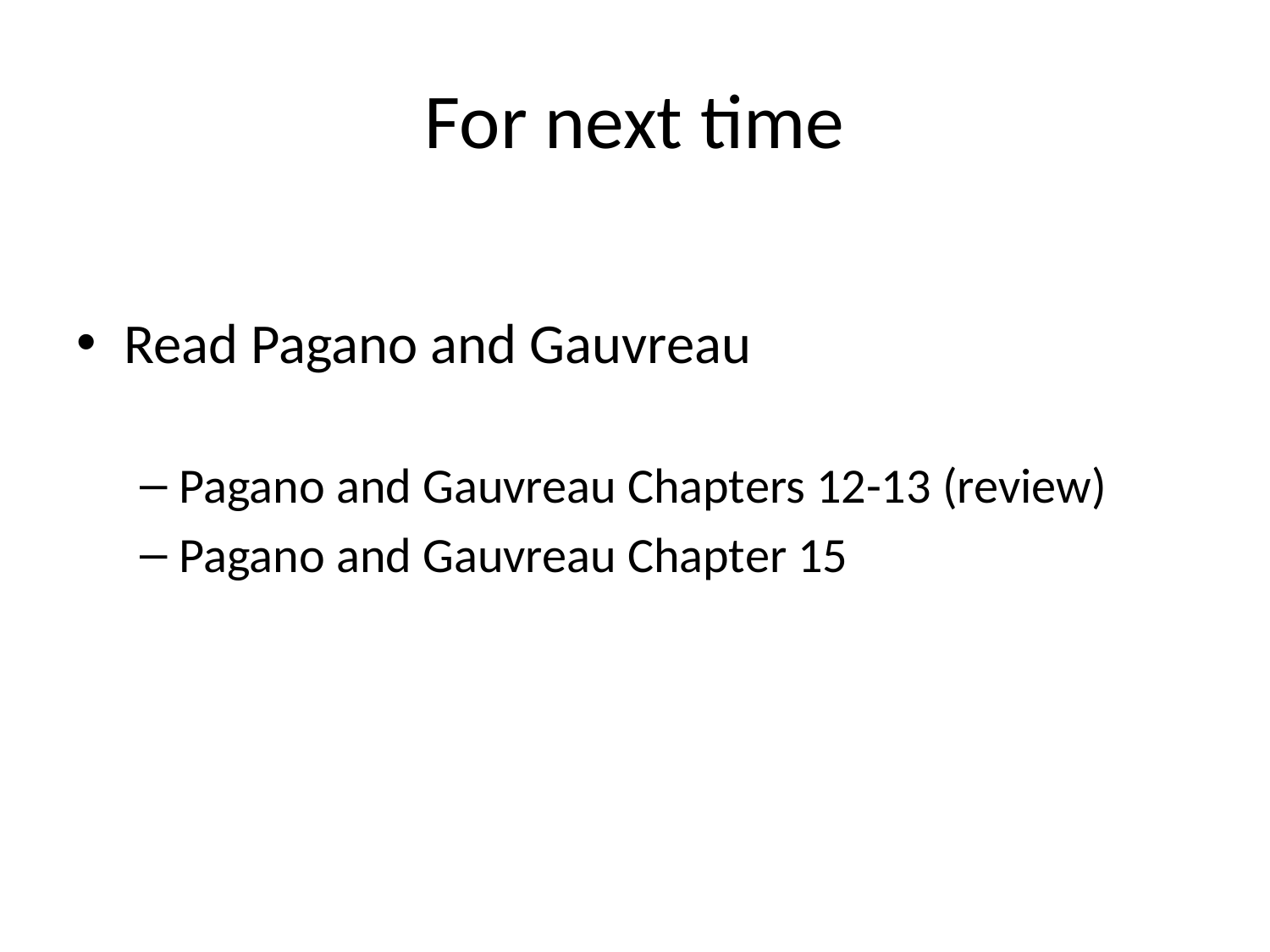

# For next time

Read Pagano and Gauvreau

Pagano and Gauvreau Chapters 12-13 (review)
Pagano and Gauvreau Chapter 15